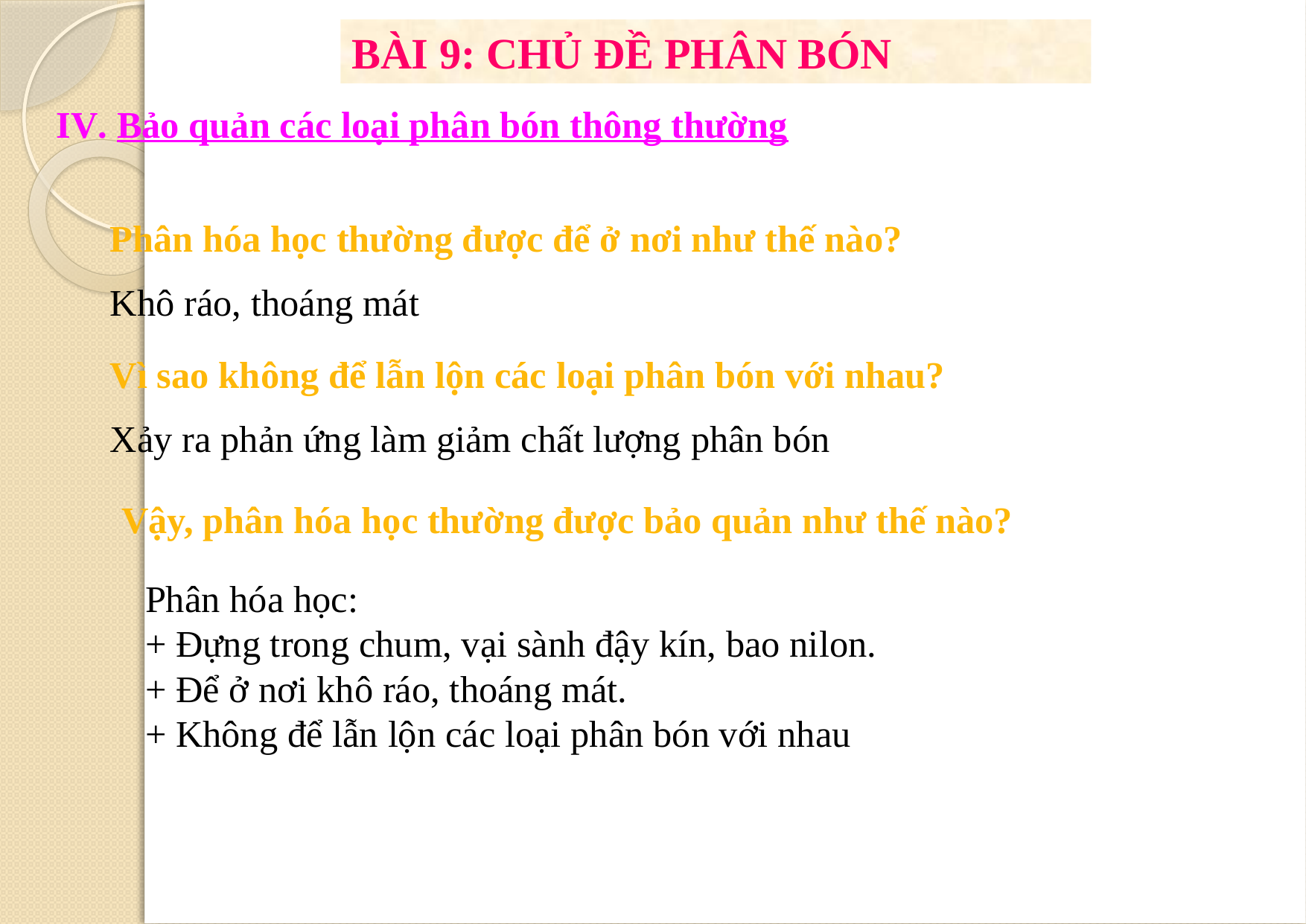

BÀI 9: CHỦ ĐỀ PHÂN BÓN
IV. Bảo quản các loại phân bón thông thường
Phân hóa học thường được để ở nơi như thế nào?
Khô ráo, thoáng mát
Vì sao không để lẫn lộn các loại phân bón với nhau?
Xảy ra phản ứng làm giảm chất lượng phân bón
Vậy, phân hóa học thường được bảo quản như thế nào?
Phân hóa học:
+ Đựng trong chum, vại sành đậy kín, bao nilon.
+ Để ở nơi khô ráo, thoáng mát.
+ Không để lẫn lộn các loại phân bón với nhau